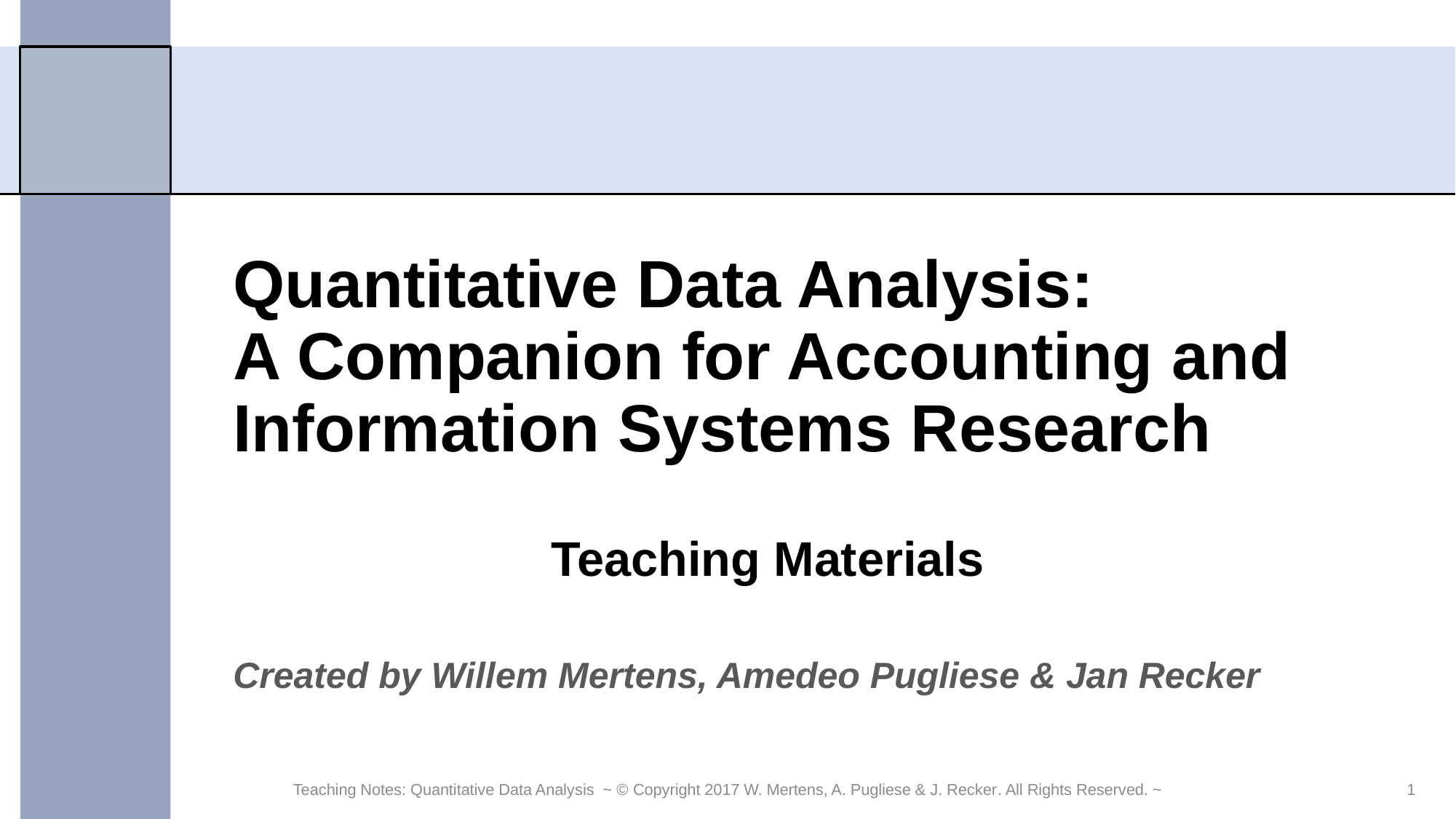

# Quantitative Data Analysis: A Companion for Accounting and Information Systems Research
Teaching Materials
Created by Willem Mertens, Amedeo Pugliese & Jan Recker
Teaching Notes: Quantitative Data Analysis  ~ © Copyright 2017 W. Mertens, A. Pugliese & J. Recker. All Rights Reserved. ~
1